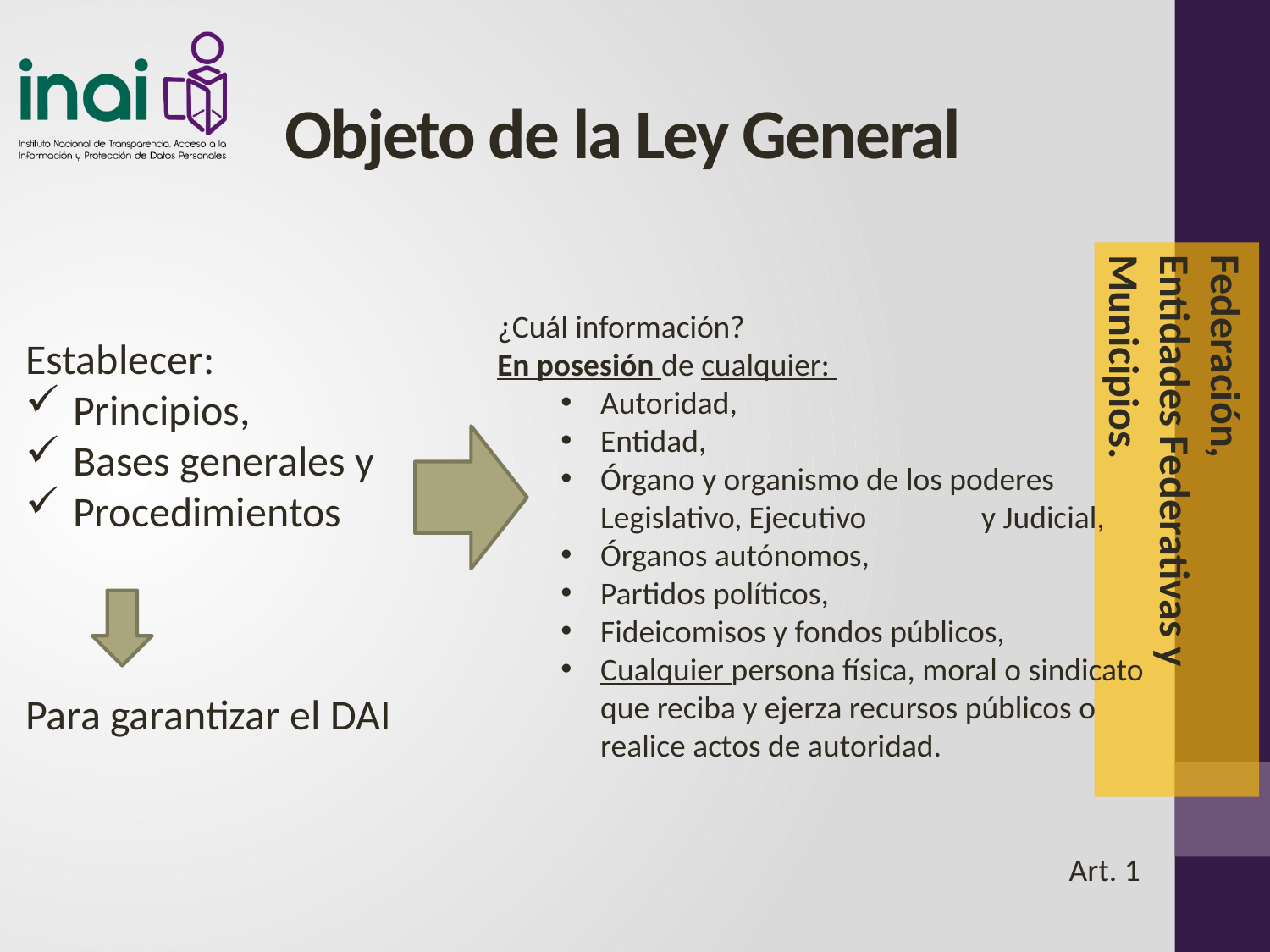

# Objeto de la Ley General

¿Cuál información?
En posesión de cualquier:
Autoridad,
Entidad,
Órgano y organismo de los poderes Legislativo, Ejecutivo 	y Judicial,
Órganos autónomos,
Partidos políticos,
Fideicomisos y fondos públicos,
Cualquier persona física, moral o sindicato que reciba y ejerza recursos públicos o realice actos de autoridad.
Establecer:
Principios,
Bases generales y
Procedimientos

Para garantizar el DAI

Federación,
Entidades Federativas y
Municipios.

Art. 1